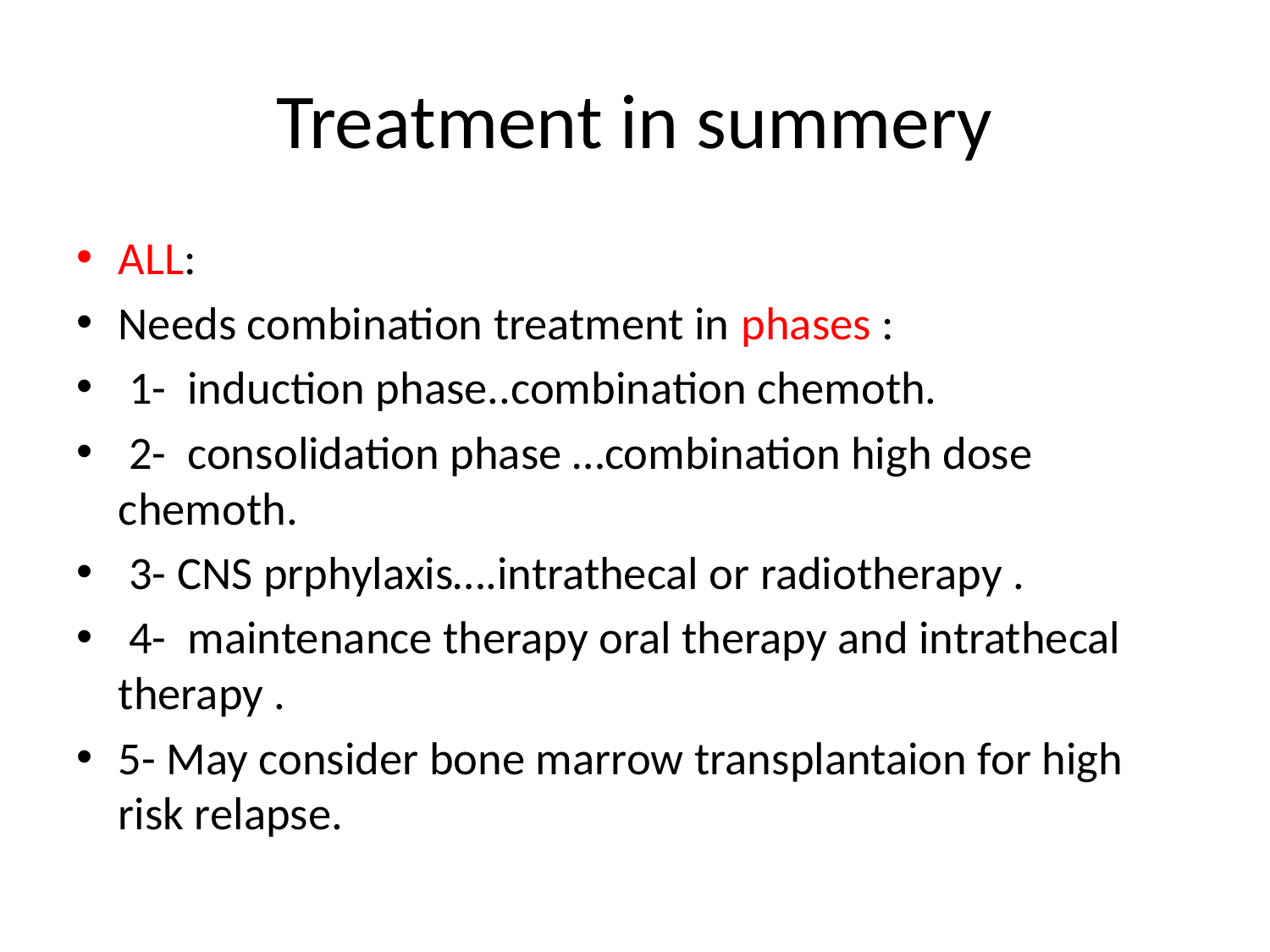

# Treatment in summery
ALL:
Needs combination treatment in phases :
 1-  induction phase..combination chemoth.
 2-  consolidation phase …combination high dose chemoth.
 3- CNS prphylaxis….intrathecal or radiotherapy .
 4-  maintenance therapy oral therapy and intrathecal therapy .
5- May consider bone marrow transplantaion for high risk relapse.